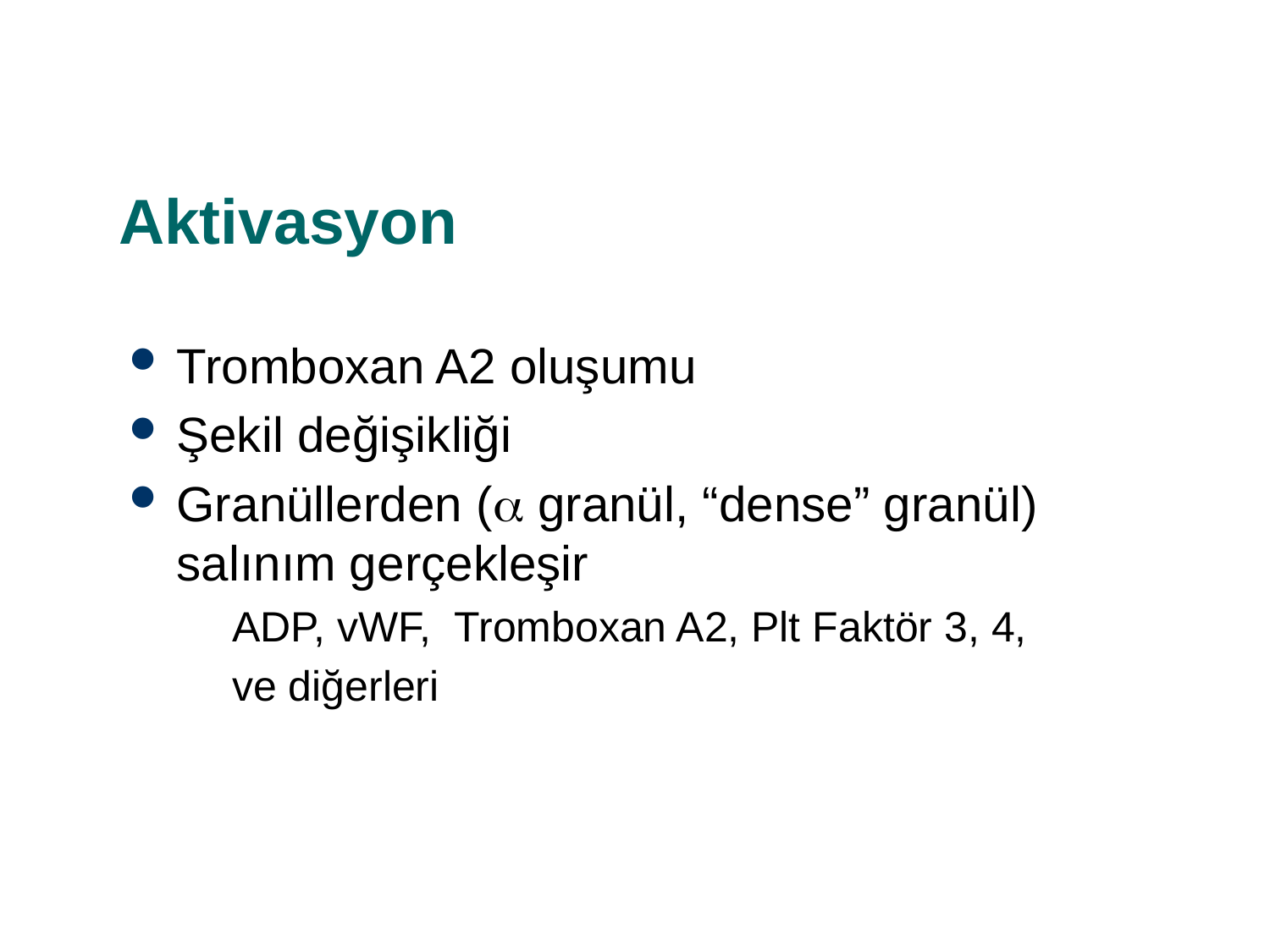

# Aktivasyon
Tromboxan A2 oluşumu
Şekil değişikliği
Granüllerden (α granül, “dense” granül) salınım gerçekleşir
	ADP, vWF,  Tromboxan A2, Plt Faktör 3, 4,
	ve diğerleri